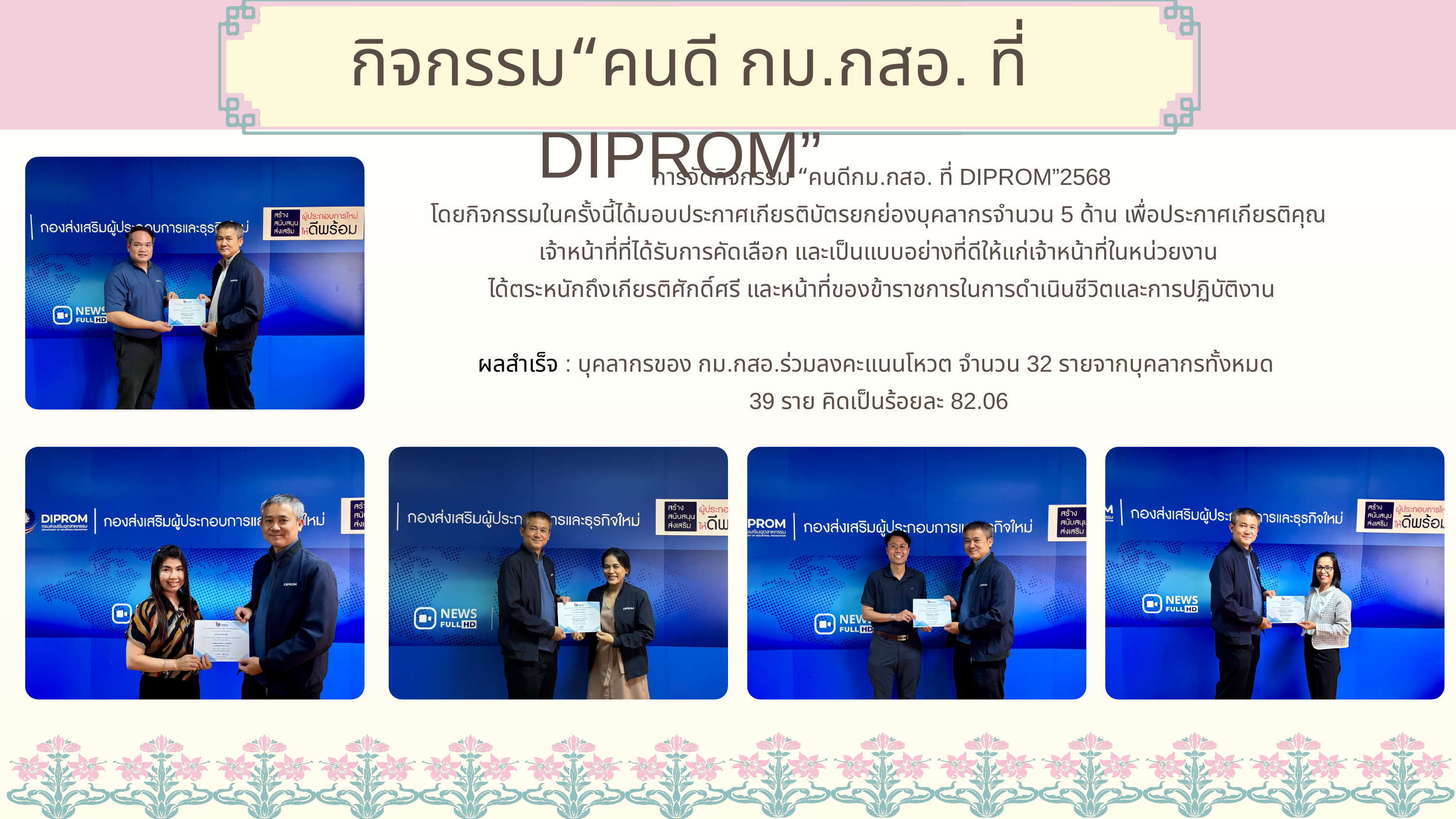

กิจกรรม“คนดี กม.กสอ. ที่ DIPROM”
 การจัดกิจกรรม “คนดีกม.กสอ. ที่ DIPROM”2568
โดยกิจกรรมในครั้งนี้ได้มอบประกาศเกียรติบัตรยกย่องบุคลากรจำนวน 5 ด้าน เพื่อประกาศเกียรติคุณเจ้าหน้าที่ที่ได้รับการคัดเลือก และเป็นแบบอย่างที่ดีให้แก่เจ้าหน้าที่ในหน่วยงาน
 ได้ตระหนักถึงเกียรติศักดิ์ศรี และหน้าที่ของข้าราชการในการดำเนินชีวิตและการปฏิบัติงาน

ผลสำเร็จ : บุคลากรของ กม.กสอ.ร่วมลงคะแนนโหวต จำนวน 32 รายจากบุคลากรทั้งหมด
39 ราย คิดเป็นร้อยละ 82.06